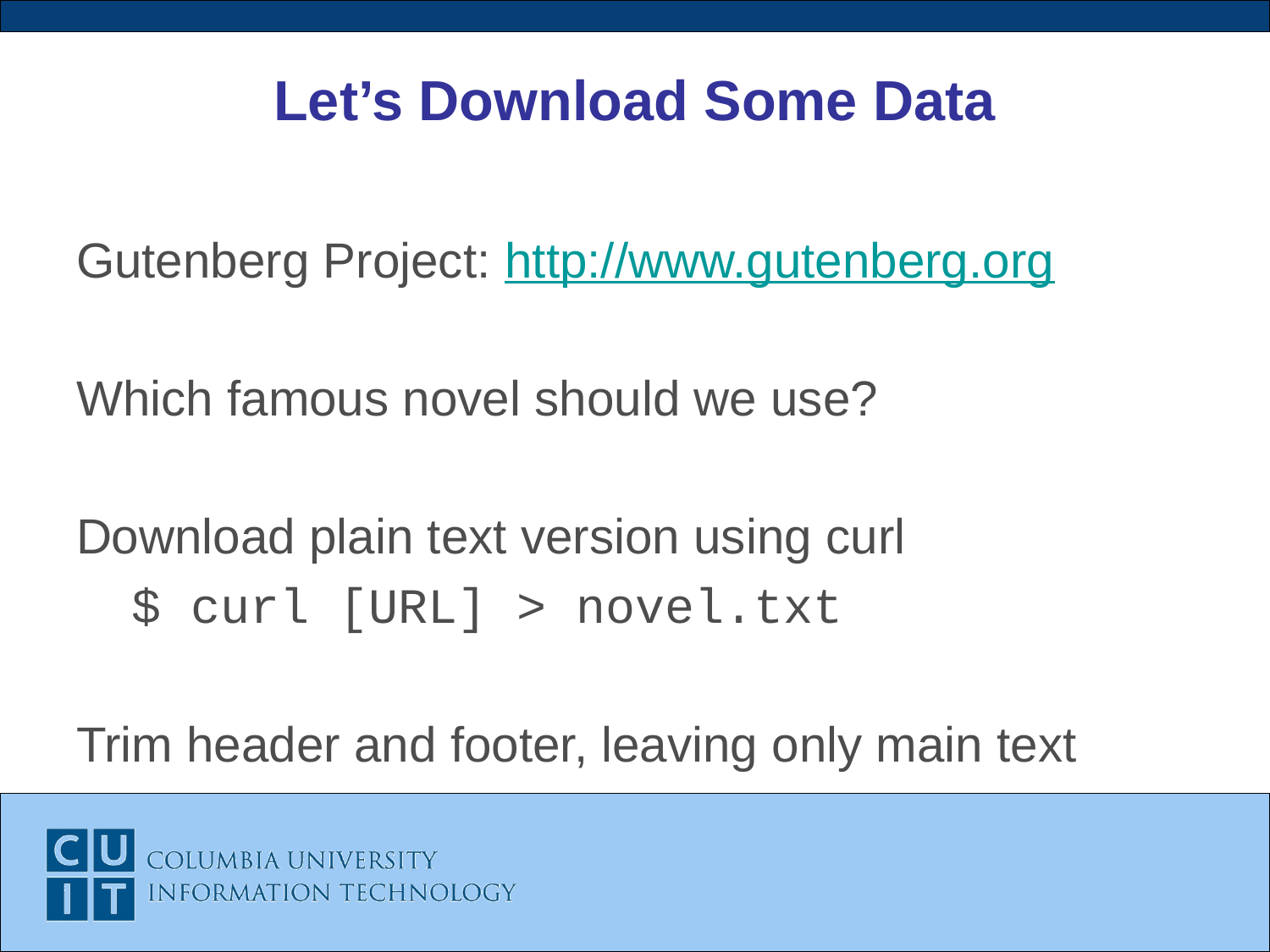

# Let’s Download Some Data
Gutenberg Project: http://www.gutenberg.org

Which famous novel should we use?

Download plain text version using curl
$ curl [URL] > novel.txt

Trim header and footer, leaving only main text